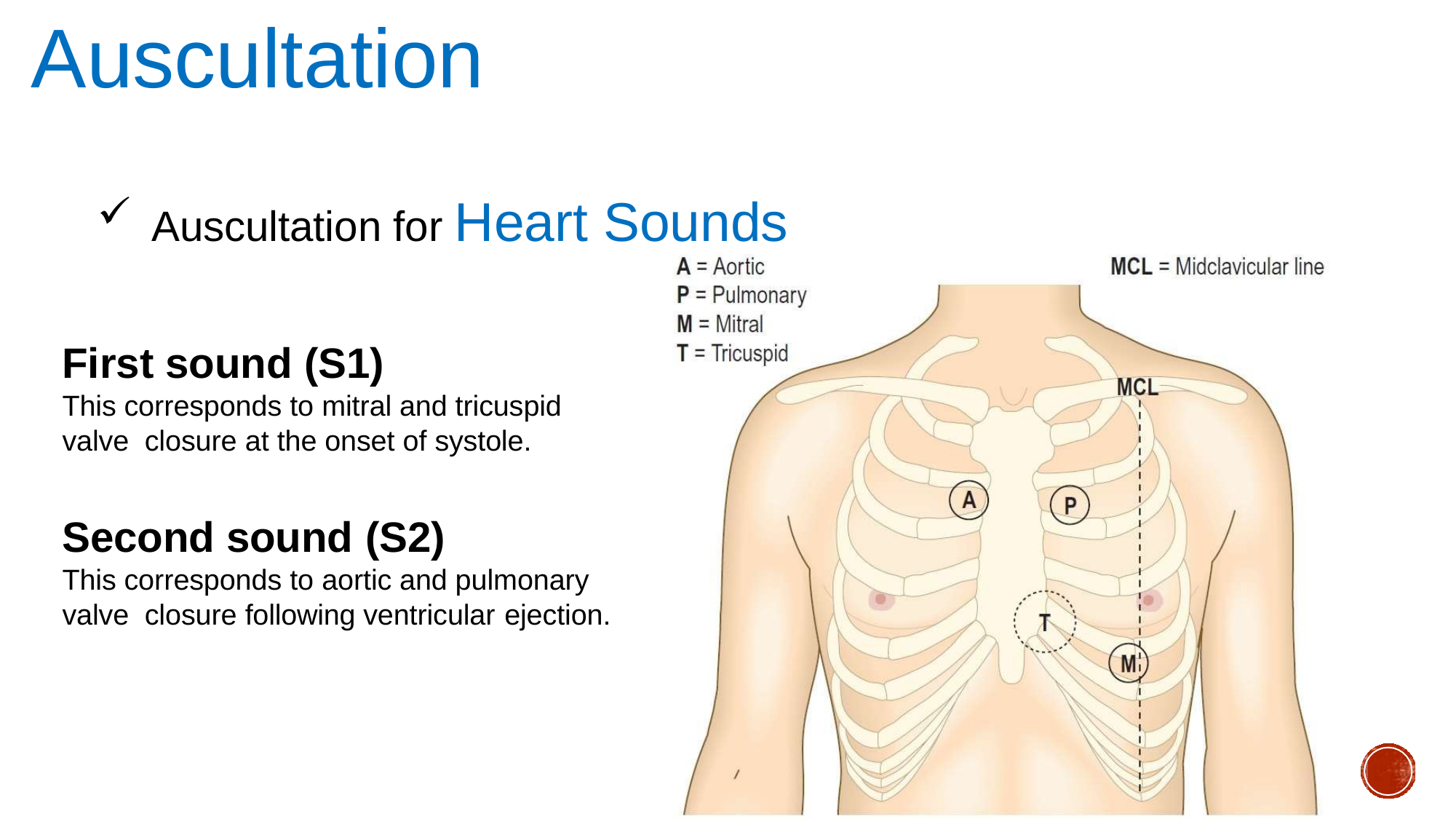

# Auscultation
Auscultation for Heart Sounds

First sound (S1)
This corresponds to mitral and tricuspid valve  closure at the onset of systole.

Second sound (S2)
This corresponds to aortic and pulmonary valve  closure following ventricular ejection.